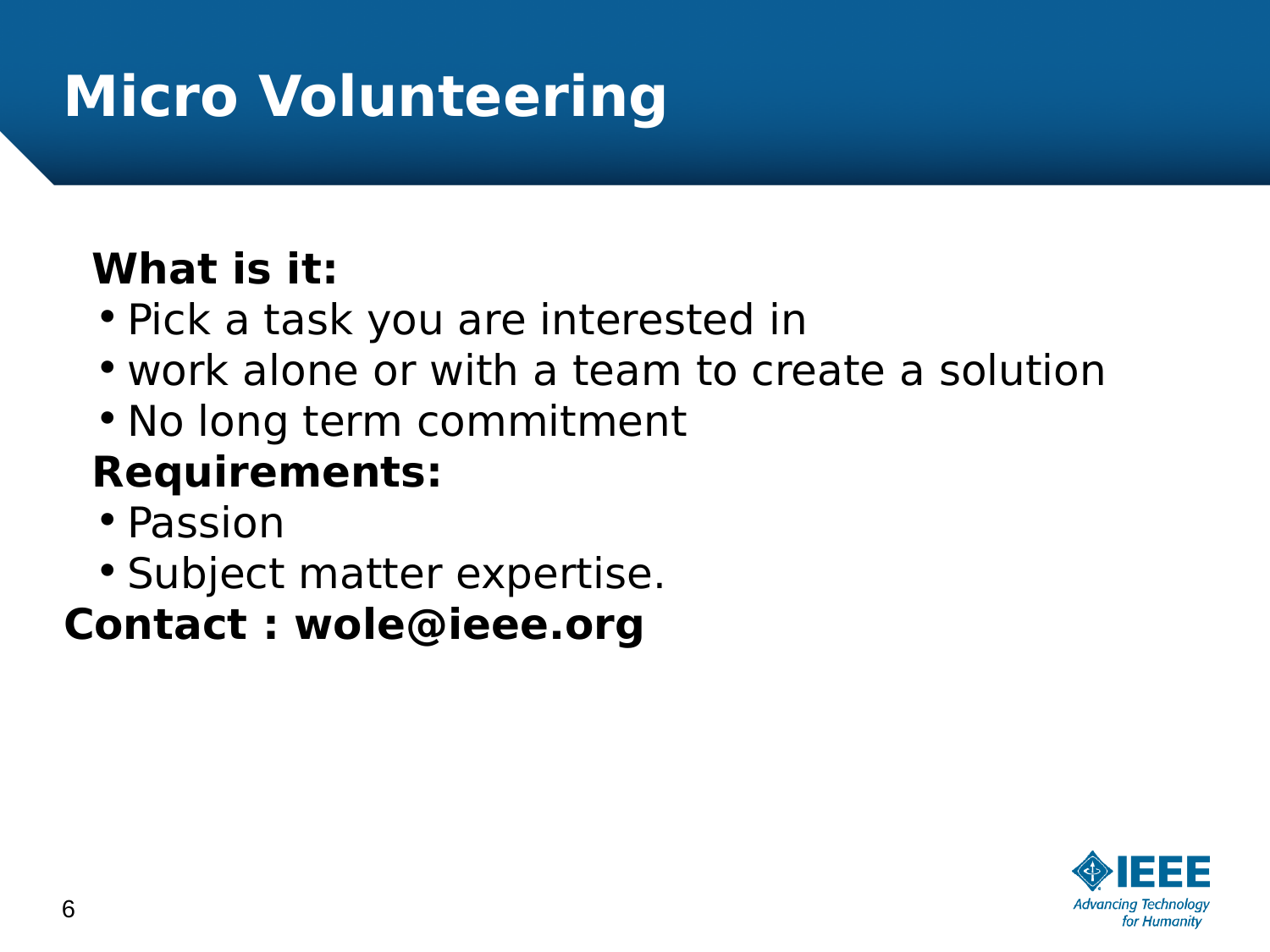

# Micro Volunteering
What is it:
Pick a task you are interested in
work alone or with a team to create a solution
No long term commitment
Requirements:
Passion
Subject matter expertise.
Contact : wole@ieee.org
6